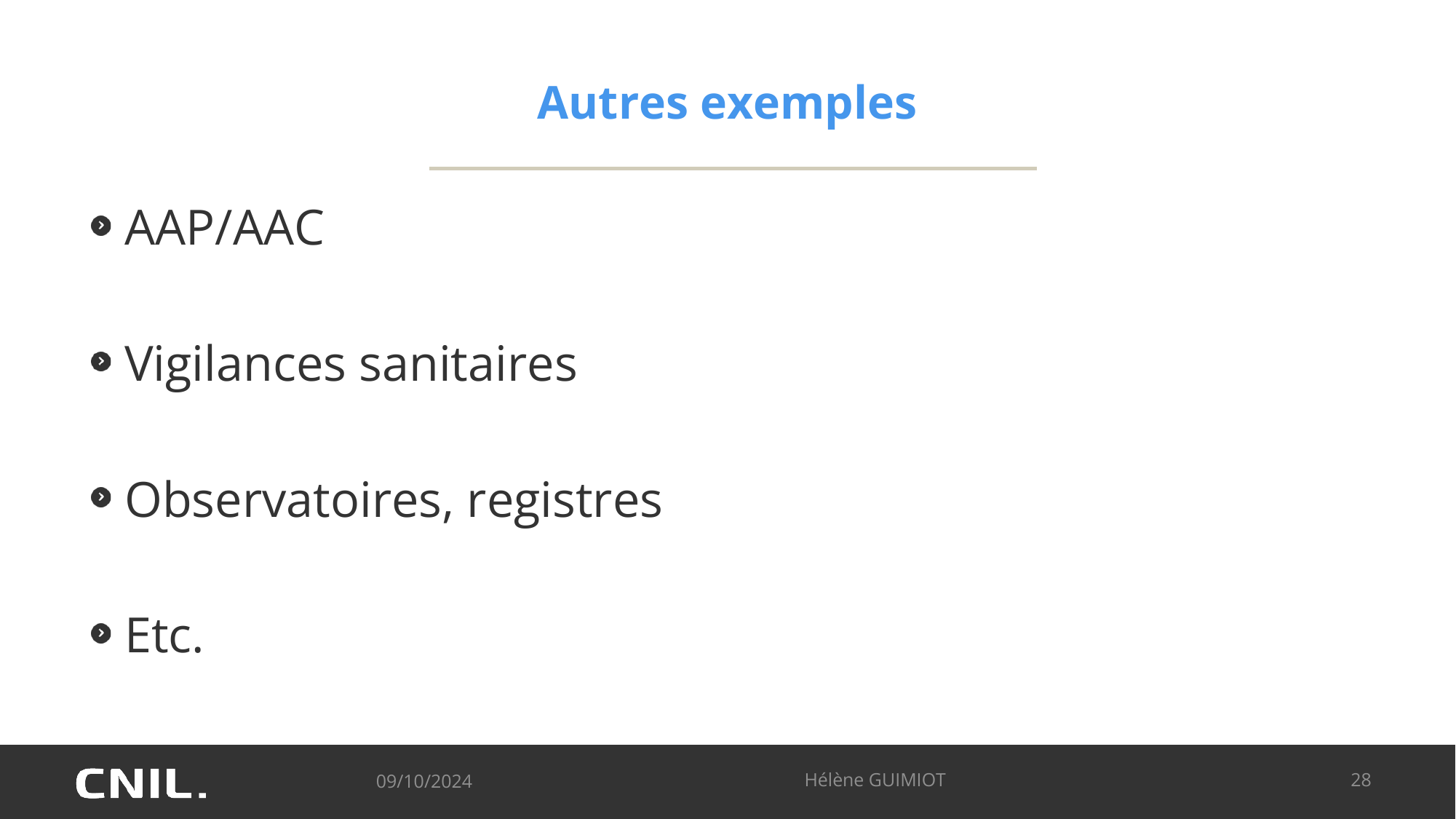

# Autres exemples
AAP/AAC

Vigilances sanitaires

Observatoires, registres

Etc.
09/10/2024
Hélène GUIMIOT
28